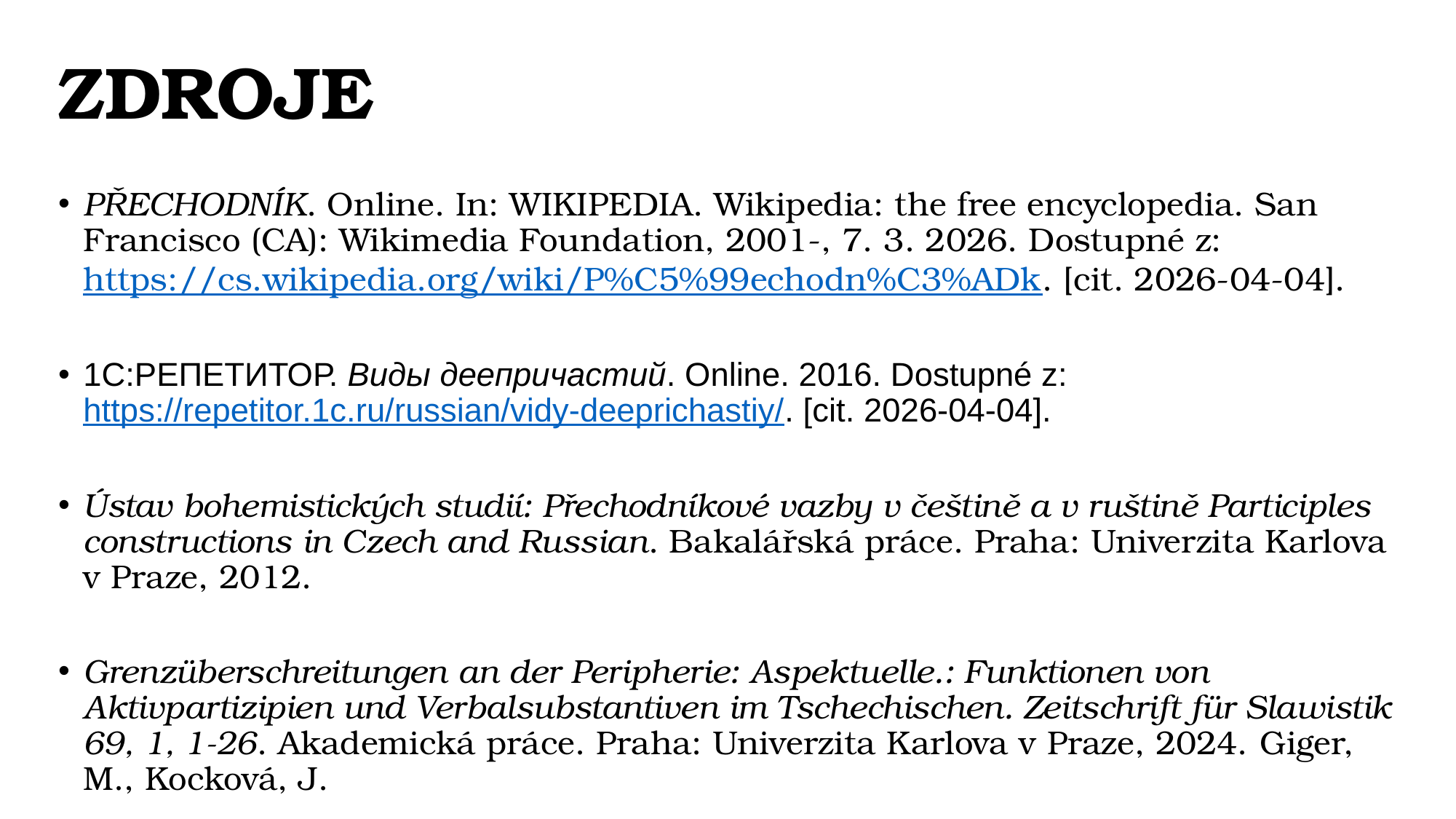

# ZDROJE
PŘECHODNÍK. Online. In: WIKIPEDIA. Wikipedia: the free encyclopedia. San Francisco (CA): Wikimedia Foundation, 2001-, 7. 3. 2026. Dostupné z: https://cs.wikipedia.org/wiki/P%C5%99echodn%C3%ADk. [cit. 2026-04-04].

1С:РЕПЕТИТОР. Виды деепричастий. Online. 2016. Dostupné z: https://repetitor.1c.ru/russian/vidy-deeprichastiy/. [cit. 2026-04-04].

Ústav bohemistických studií: Přechodníkové vazby v češtině a v ruštině Participles constructions in Czech and Russian. Bakalářská práce. Praha: Univerzita Karlova v Praze, 2012.

Grenzüberschreitungen an der Peripherie: Aspektuelle.: Funktionen von Aktivpartizipien und Verbalsubstantiven im Tschechischen. Zeitschrift für Slawistik 69, 1, 1-26. Akademická práce. Praha: Univerzita Karlova v Praze, 2024. Giger, M., Kocková, J.